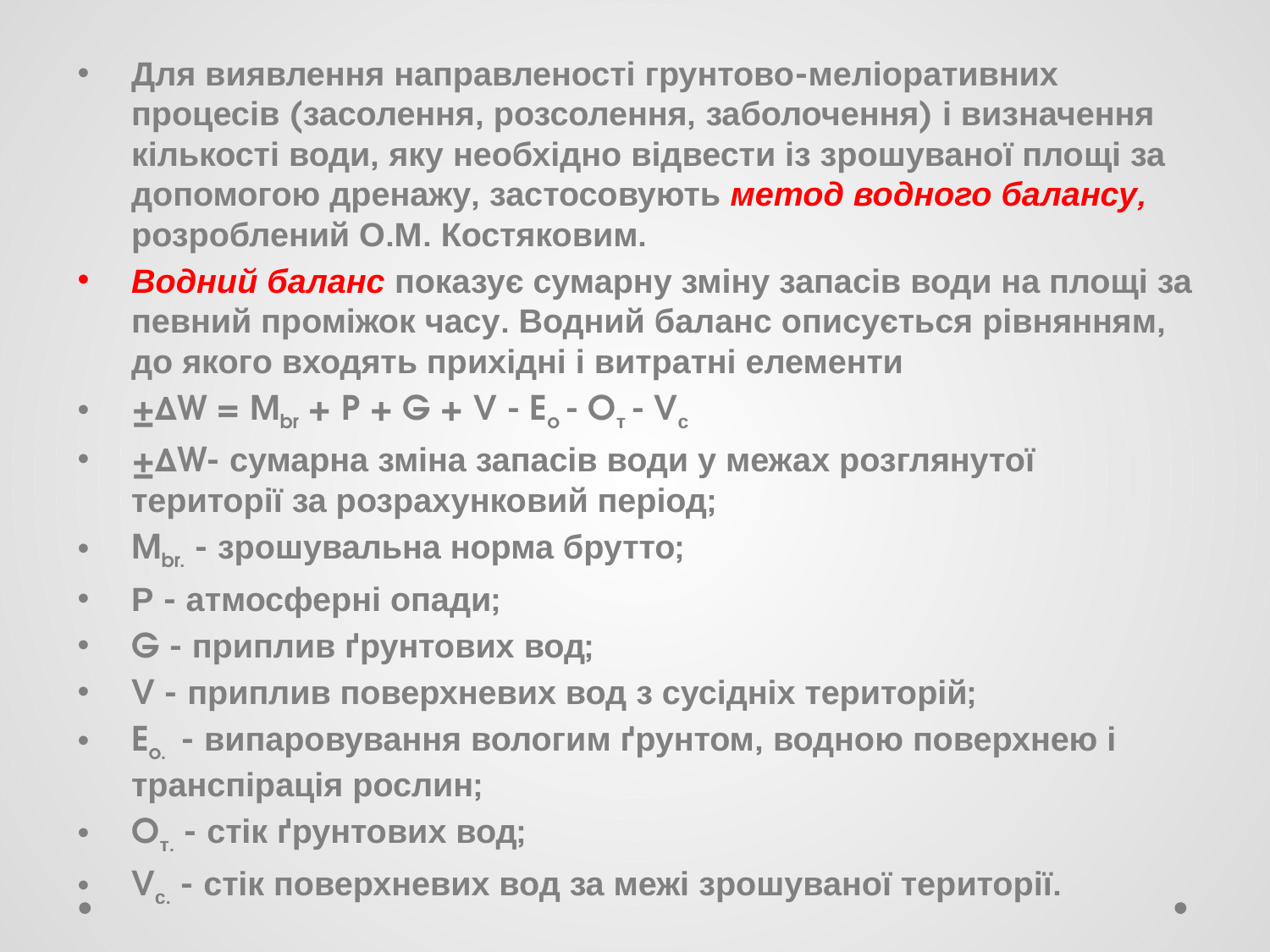

Для виявлення направленості грунтово-меліоративних процесів (засолення, розсолення, заболочення) і визначення кількості води, яку необхідно відвести із зрошуваної площі за допомогою дренажу, застосовують метод водного балансу, розроблений О.М. Костяковим.
Водний баланс показує сумарну зміну запасів води на площі за певний проміжок часу. Водний баланс описується рівнянням, до якого входять прихідні і витратні елементи
±∆W = Mbr + P + G + V - Eo - Oт - Vс
±∆W- сумарна зміна запасів води у межах розглянутої території за розрахунковий період;
Mbr. - зрошувальна норма брутто;
Р - атмосферні опади;
G - приплив ґрунтових вод;
V - приплив поверхневих вод з сусідніх територій;
Eo.  - випаровування вологим ґрунтом, водною поверхнею і транспірація рослин;
Oт. - стік ґрунтових вод;
Vс. - стік поверхневих вод за межі зрошуваної території.